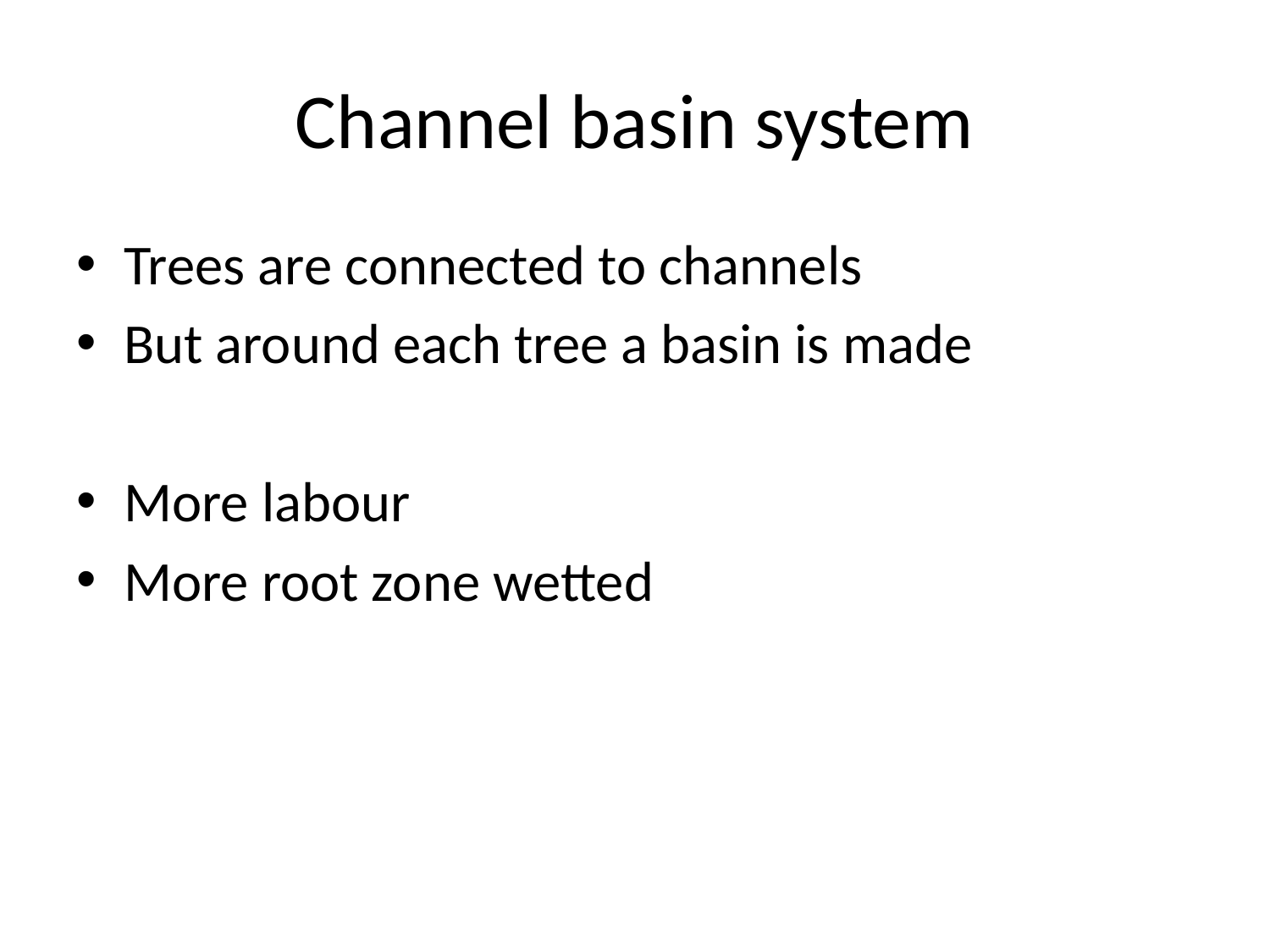

# Channel basin system
Trees are connected to channels
But around each tree a basin is made

More labour
More root zone wetted